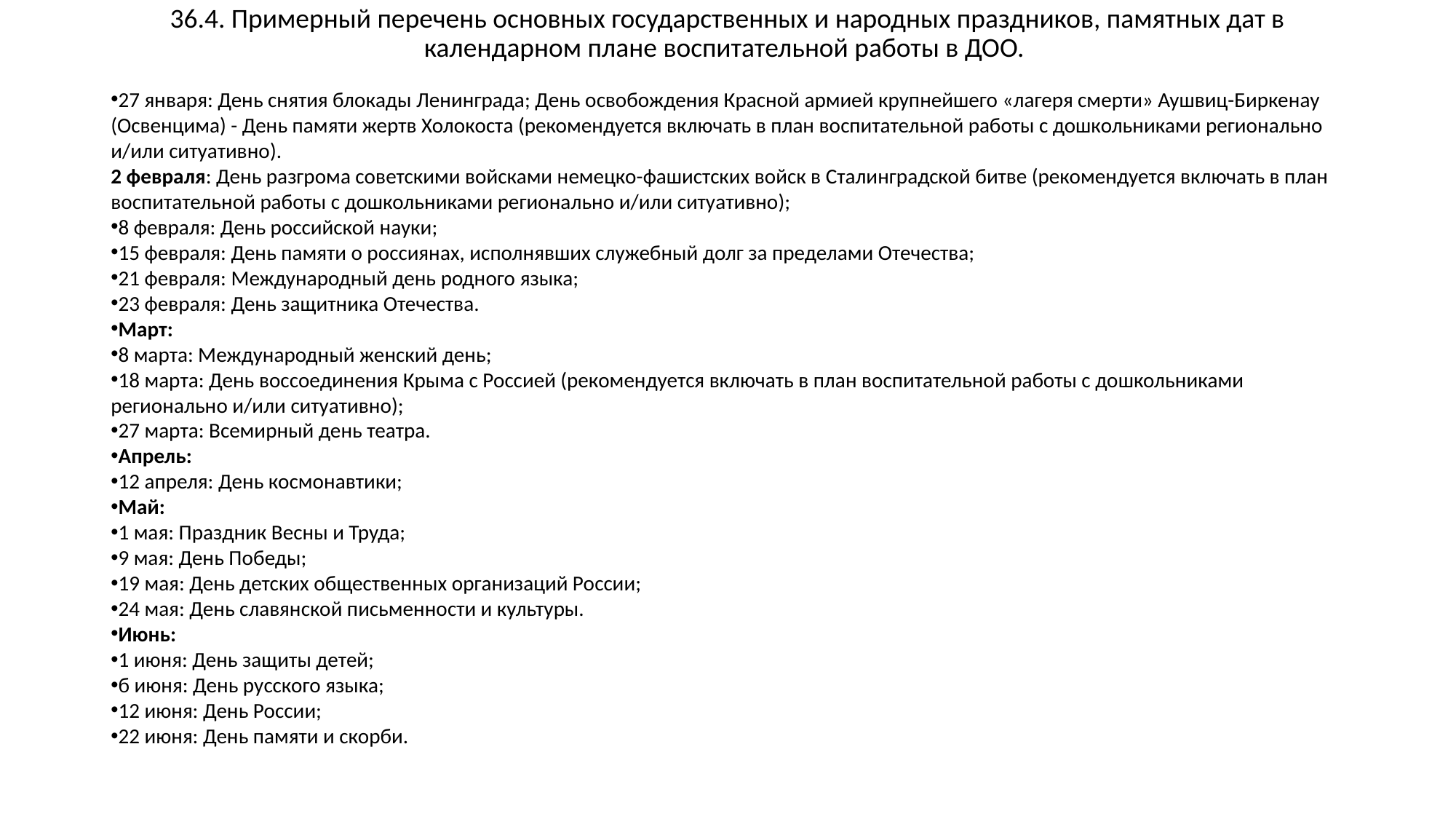

# 36.4. Примерный перечень основных государственных и народных праздников, памятных дат в календарном плане воспитательной работы в ДОО.
27 января: День снятия блокады Ленинграда; День освобождения Красной армией крупнейшего «лагеря смерти» Аушвиц-Биркенау (Освенцима) - День памяти жертв Холокоста (рекомендуется включать в план воспитательной работы с дошкольниками регионально и/или ситуативно).
2 февраля: День разгрома советскими войсками немецко-фашистских войск в Сталинградской битве (рекомендуется включать в план воспитательной работы с дошкольниками регионально и/или ситуативно);
8 февраля: День российской науки;
15 февраля: День памяти о россиянах, исполнявших служебный долг за пределами Отечества;
21 февраля: Международный день родного языка;
23 февраля: День защитника Отечества.
Март:
8 марта: Международный женский день;
18 марта: День воссоединения Крыма с Россией (рекомендуется включать в план воспитательной работы с дошкольниками регионально и/или ситуативно);
27 марта: Всемирный день театра.
Апрель:
12 апреля: День космонавтики;
Май:
1 мая: Праздник Весны и Труда;
9 мая: День Победы;
19 мая: День детских общественных организаций России;
24 мая: День славянской письменности и культуры.
Июнь:
1 июня: День защиты детей;
б июня: День русского языка;
12 июня: День России;
22 июня: День памяти и скорби.